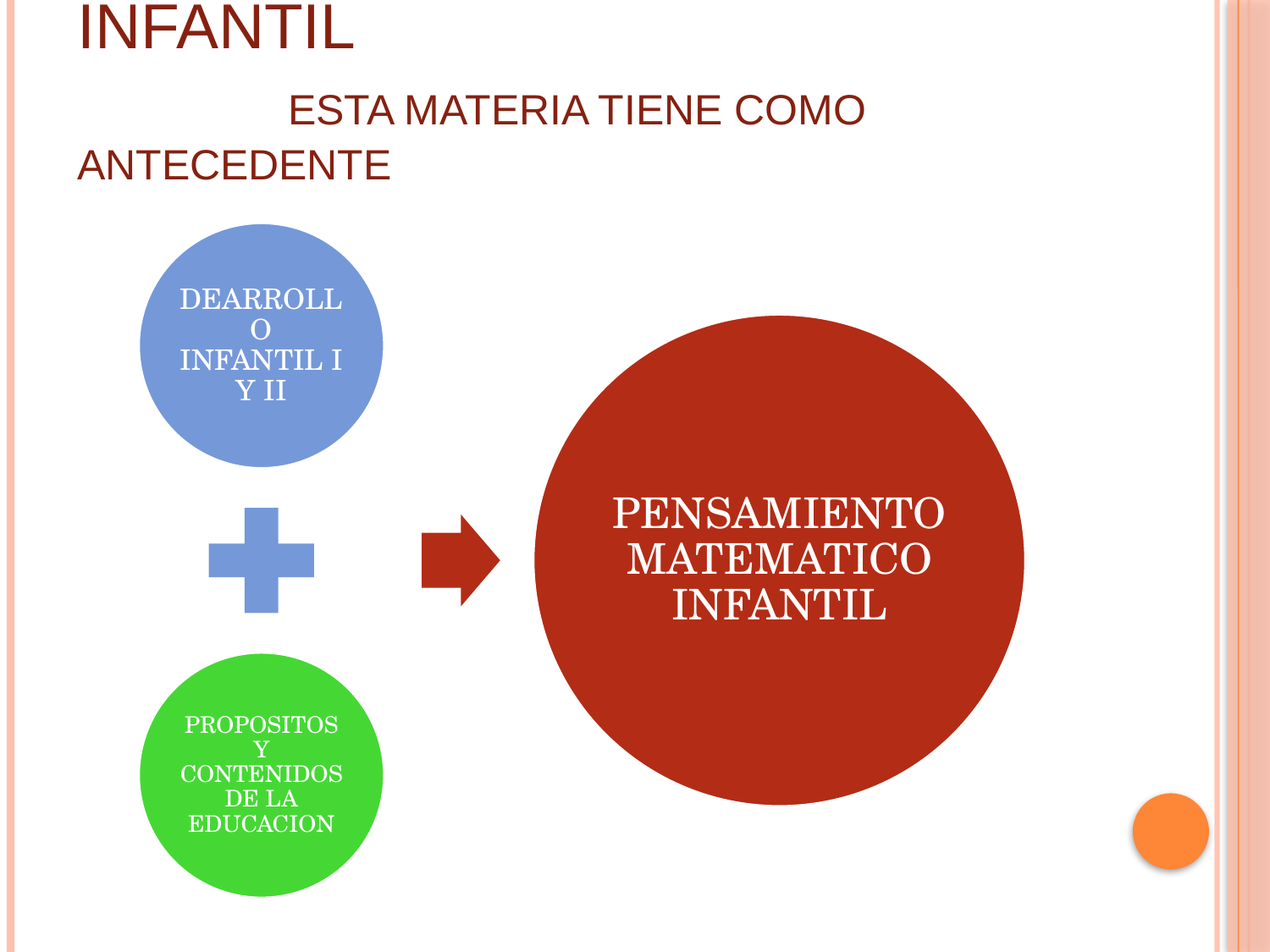

# Pensamiento  matematico  infantil esta materia tiene como antecedente
DEARROLLO INFANTIL I Y II

PROPOSITOS Y CONTENIDOS DE LA EDUCACION

PENSAMIENTO MATEMATICO INFANTIL